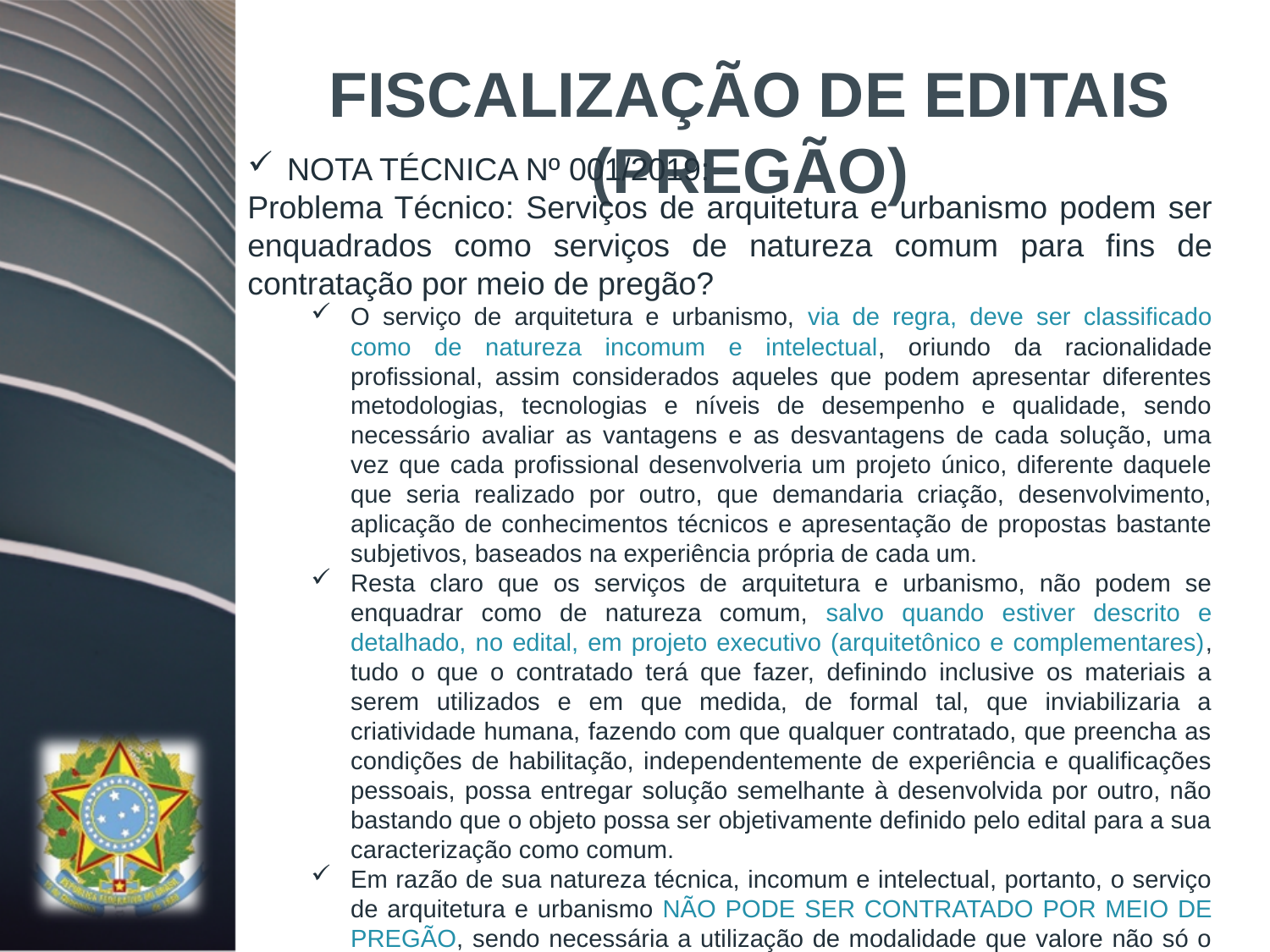

FISCALIZAÇÃO DE EDITAIS (PREGÃO)
NOTA TÉCNICA Nº 001/2019:
Problema Técnico: Serviços de arquitetura e urbanismo podem ser enquadrados como serviços de natureza comum para fins de contratação por meio de pregão?
O serviço de arquitetura e urbanismo, via de regra, deve ser classificado como de natureza incomum e intelectual, oriundo da racionalidade profissional, assim considerados aqueles que podem apresentar diferentes metodologias, tecnologias e níveis de desempenho e qualidade, sendo necessário avaliar as vantagens e as desvantagens de cada solução, uma vez que cada profissional desenvolveria um projeto único, diferente daquele que seria realizado por outro, que demandaria criação, desenvolvimento, aplicação de conhecimentos técnicos e apresentação de propostas bastante subjetivos, baseados na experiência própria de cada um.
Resta claro que os serviços de arquitetura e urbanismo, não podem se enquadrar como de natureza comum, salvo quando estiver descrito e detalhado, no edital, em projeto executivo (arquitetônico e complementares), tudo o que o contratado terá que fazer, definindo inclusive os materiais a serem utilizados e em que medida, de formal tal, que inviabilizaria a criatividade humana, fazendo com que qualquer contratado, que preencha as condições de habilitação, independentemente de experiência e qualificações pessoais, possa entregar solução semelhante à desenvolvida por outro, não bastando que o objeto possa ser objetivamente definido pelo edital para a sua caracterização como comum.
Em razão de sua natureza técnica, incomum e intelectual, portanto, o serviço de arquitetura e urbanismo NÃO PODE SER CONTRATADO POR MEIO DE PREGÃO, sendo necessária a utilização de modalidade que valore não só o menor preço, mas também questões de natureza técnica, por meio dos tipos “técnica” ou “técnica e preço”, conforme o disposto no art. 46, c/c o art. 13, da Lei nº 8.666/1993.
Situação: preparando para divulgação.